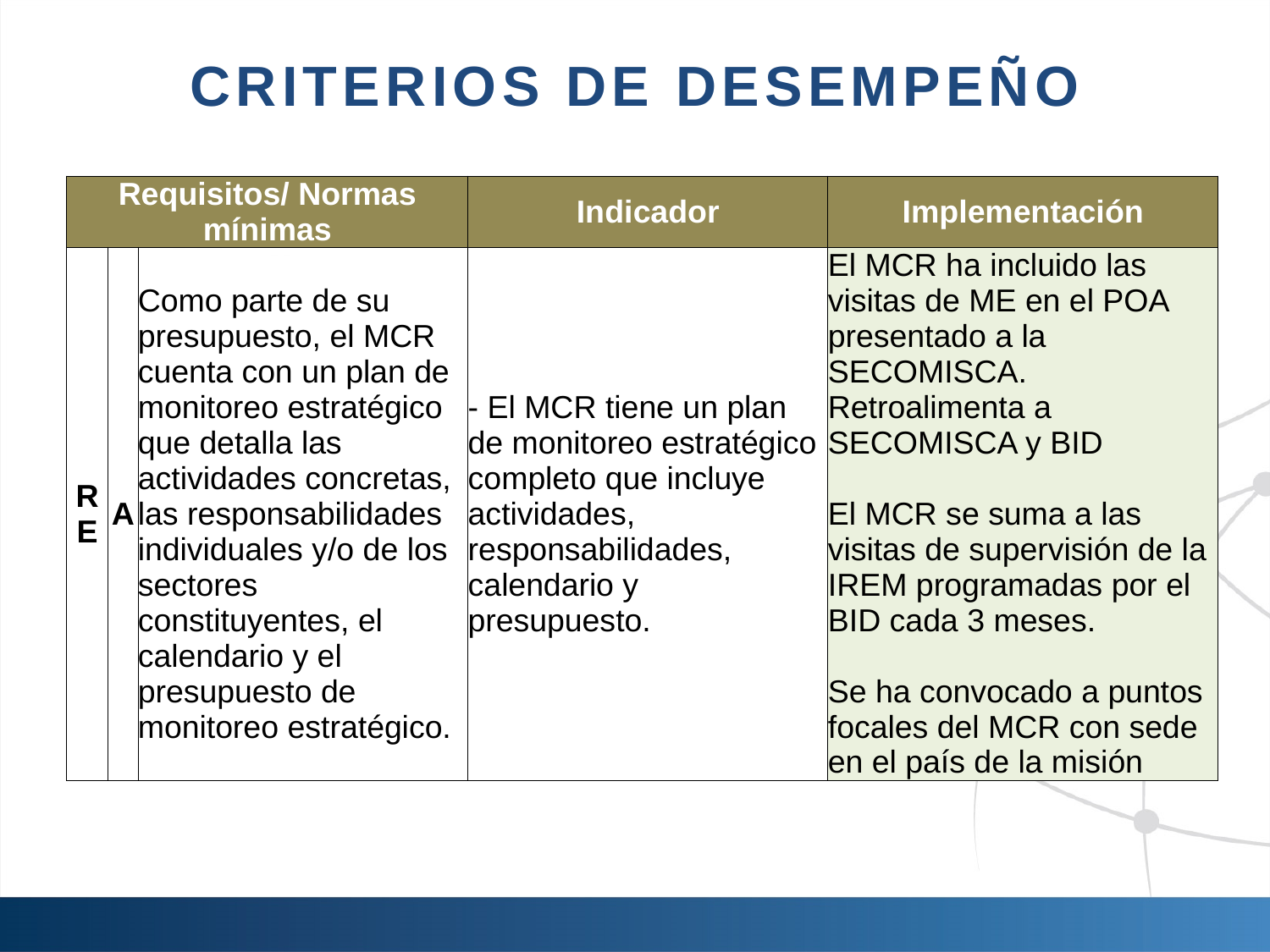

# CRITERIOS DE DESEMPEÑO
| Requisitos/ Normas mínimas |  |  | Indicador | Implementación |
| --- | --- | --- | --- | --- |
| RE | A | Como parte de su presupuesto, el MCR cuenta con un plan de monitoreo estratégico que detalla las actividades concretas, las responsabilidades individuales y/o de los sectores constituyentes, el calendario y el presupuesto de monitoreo estratégico. | - El MCR tiene un plan de monitoreo estratégico completo que incluye actividades, responsabilidades, calendario y presupuesto. | El MCR ha incluido las visitas de ME en el POA presentado a la SECOMISCA. Retroalimenta a SECOMISCA y BID El MCR se suma a las visitas de supervisión de la IREM programadas por el BID cada 3 meses. Se ha convocado a puntos focales del MCR con sede en el país de la misión |